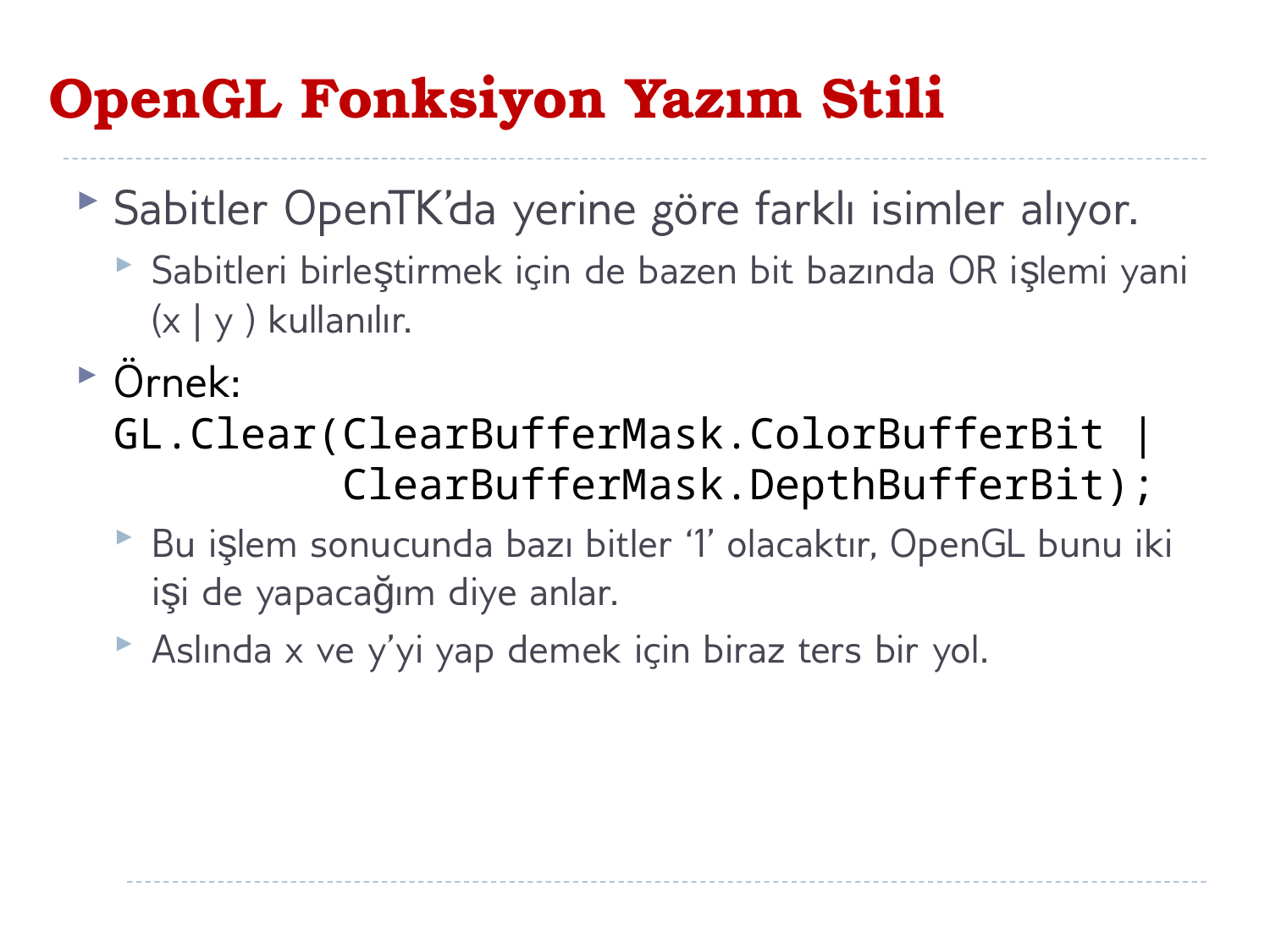

# OpenGL Fonksiyon Yazım Stili
Sabitler OpenTK’da yerine göre farklı isimler alıyor.
Sabitleri birleştirmek için de bazen bit bazında OR işlemi yani (x | y ) kullanılır.
Örnek: GL.Clear(ClearBufferMask.ColorBufferBit |
         ClearBufferMask.DepthBufferBit);
Bu işlem sonucunda bazı bitler ‘1’ olacaktır, OpenGL bunu iki işi de yapacağım diye anlar.
Aslında x ve y’yi yap demek için biraz ters bir yol.